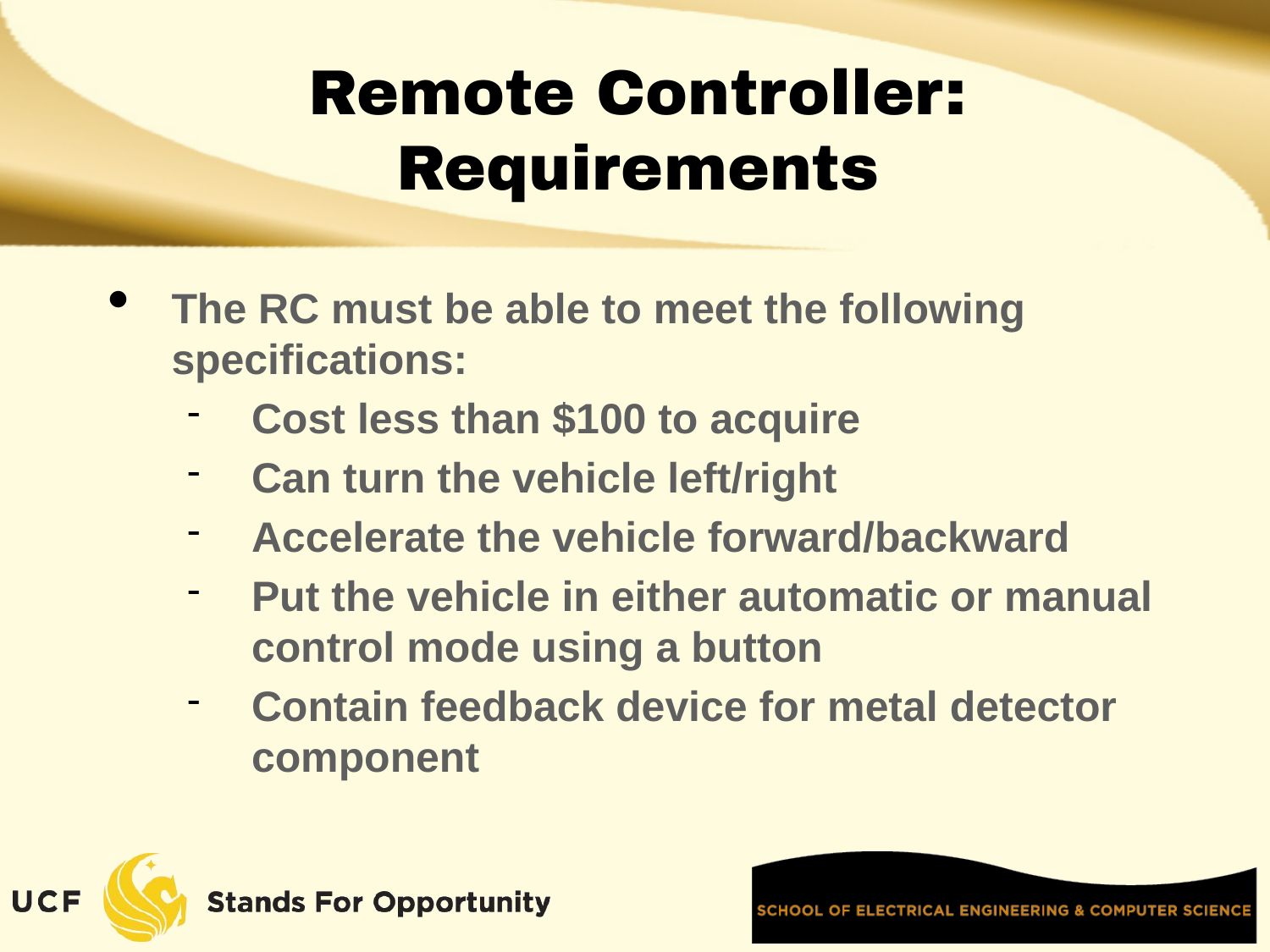

# Remote Controller: Requirements
The RC must be able to meet the following specifications:
Cost less than $100 to acquire
Can turn the vehicle left/right
Accelerate the vehicle forward/backward
Put the vehicle in either automatic or manual control mode using a button
Contain feedback device for metal detector component